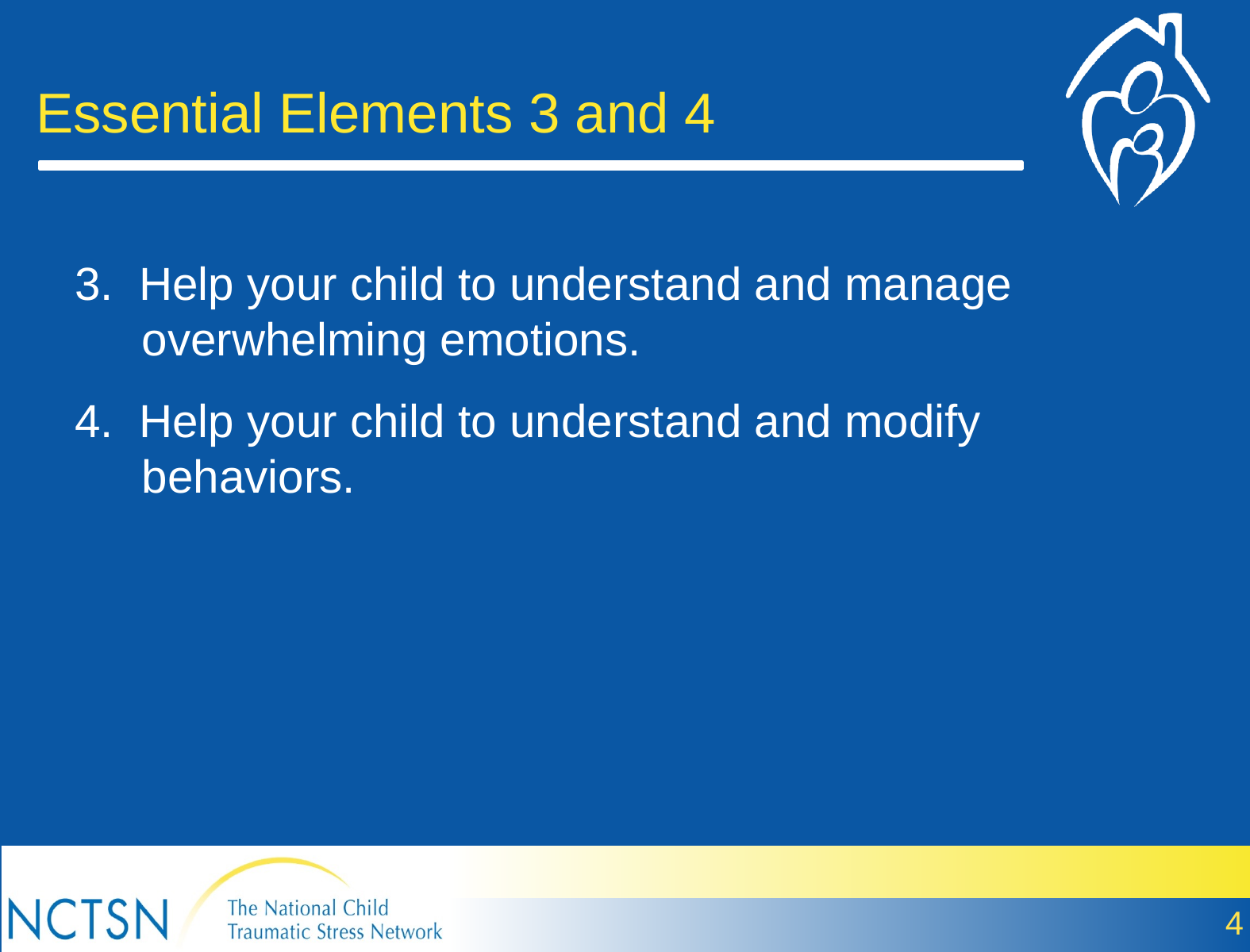

Essential Elements 3 and 4
3.  Help your child to understand and manage overwhelming emotions.
4.  Help your child to understand and modify behaviors.
4